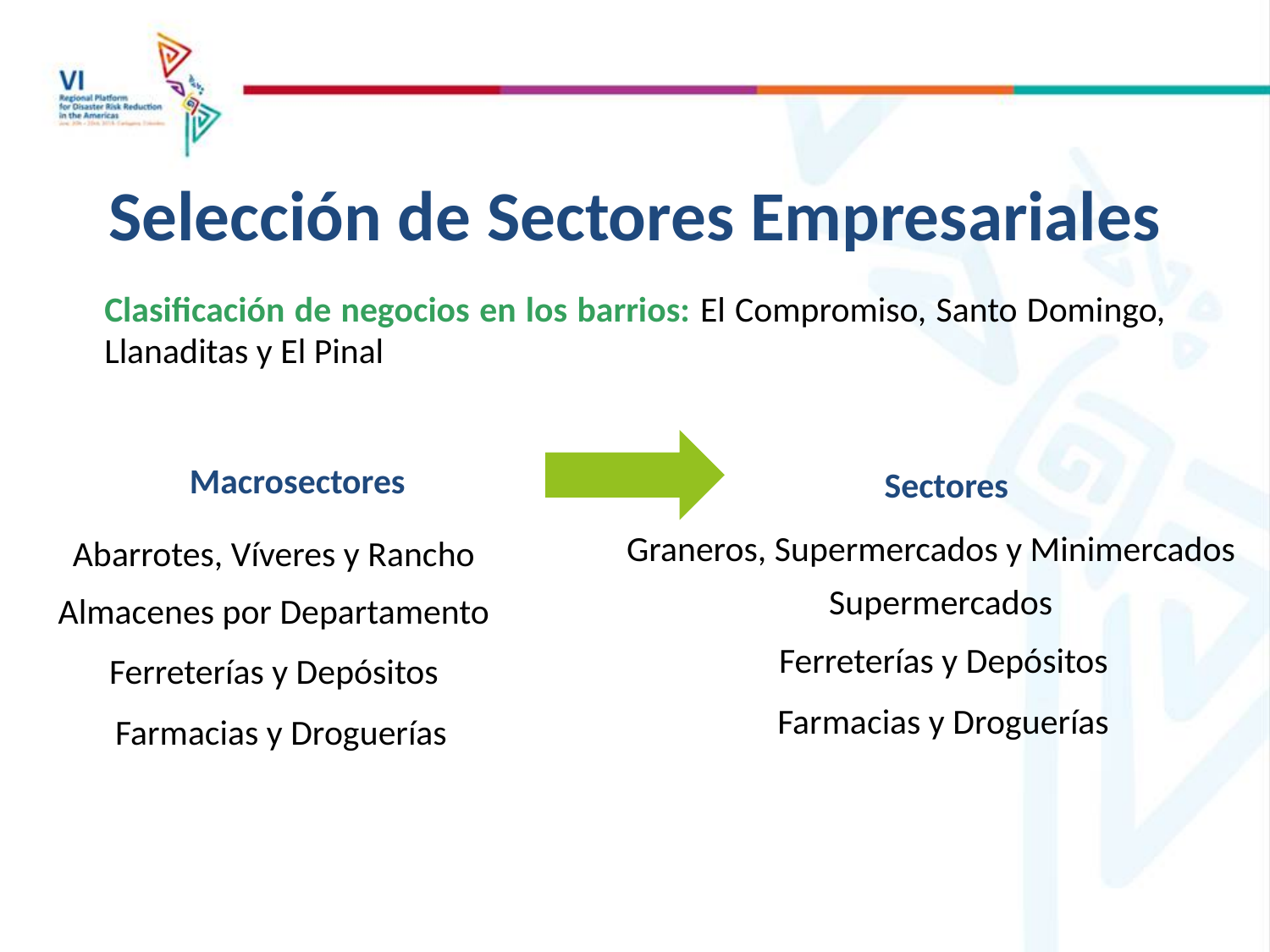

Selección de Sectores Empresariales
Clasificación de negocios en los barrios: El Compromiso, Santo Domingo, Llanaditas y El Pinal

Macrosectores
Sectores
Graneros, Supermercados y Minimercados
Abarrotes, Víveres y Rancho
Supermercados
Almacenes por Departamento
Ferreterías y Depósitos
Ferreterías y Depósitos
Farmacias y Droguerías
Farmacias y Droguerías